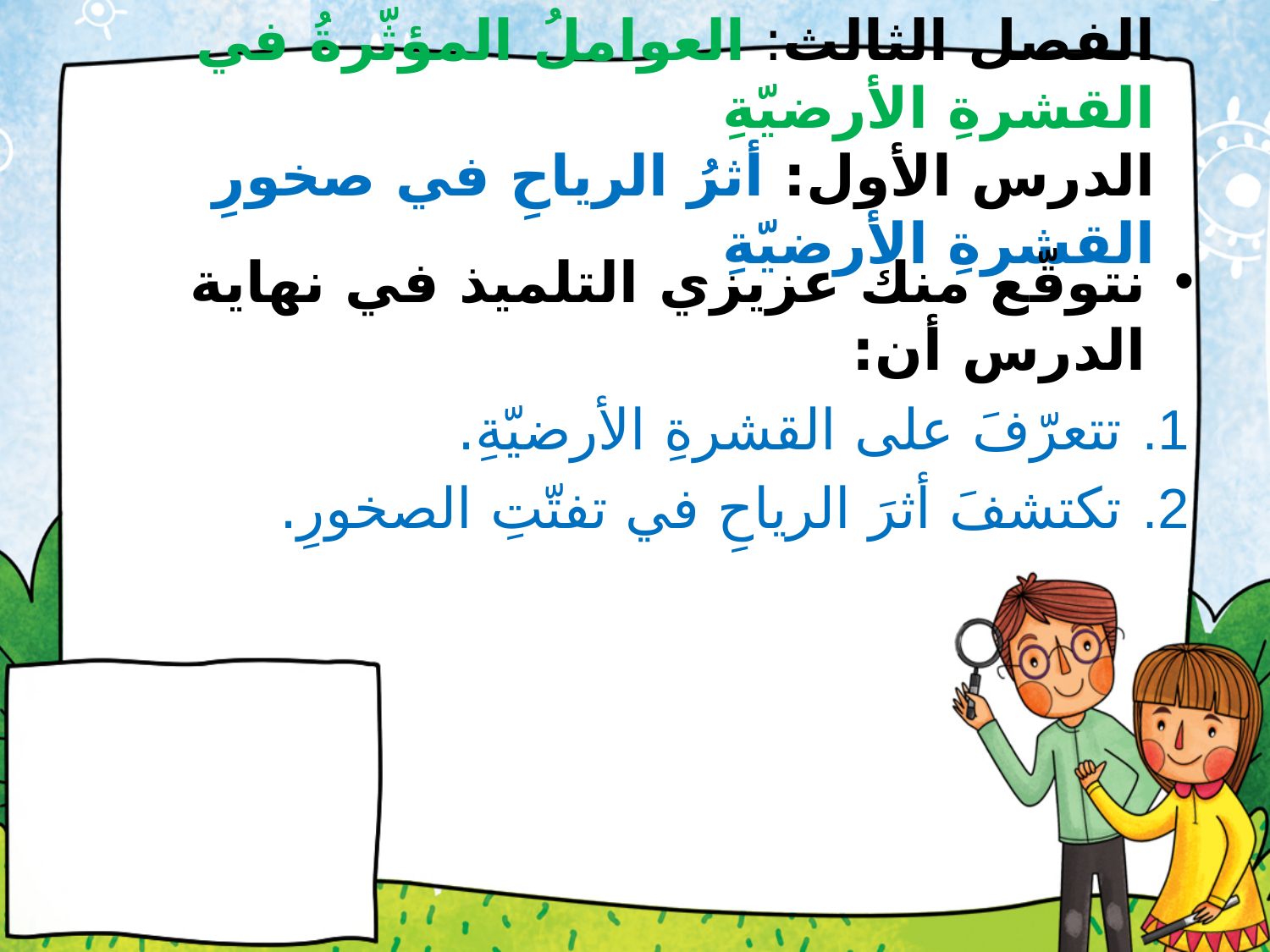

# الفصل الثالث: العواملُ المؤثّرةُ في القشرةِ الأرضيّةِ الدرس الأول: أثرُ الرياحِ في صخورِ القشرةِ الأرضيّةِ
نتوقّع منك عزيزي التلميذ في نهاية الدرس أن:
تتعرّفَ على القشرةِ الأرضيّةِ.
تكتشفَ أثرَ الرياحِ في تفتّتِ الصخورِ.